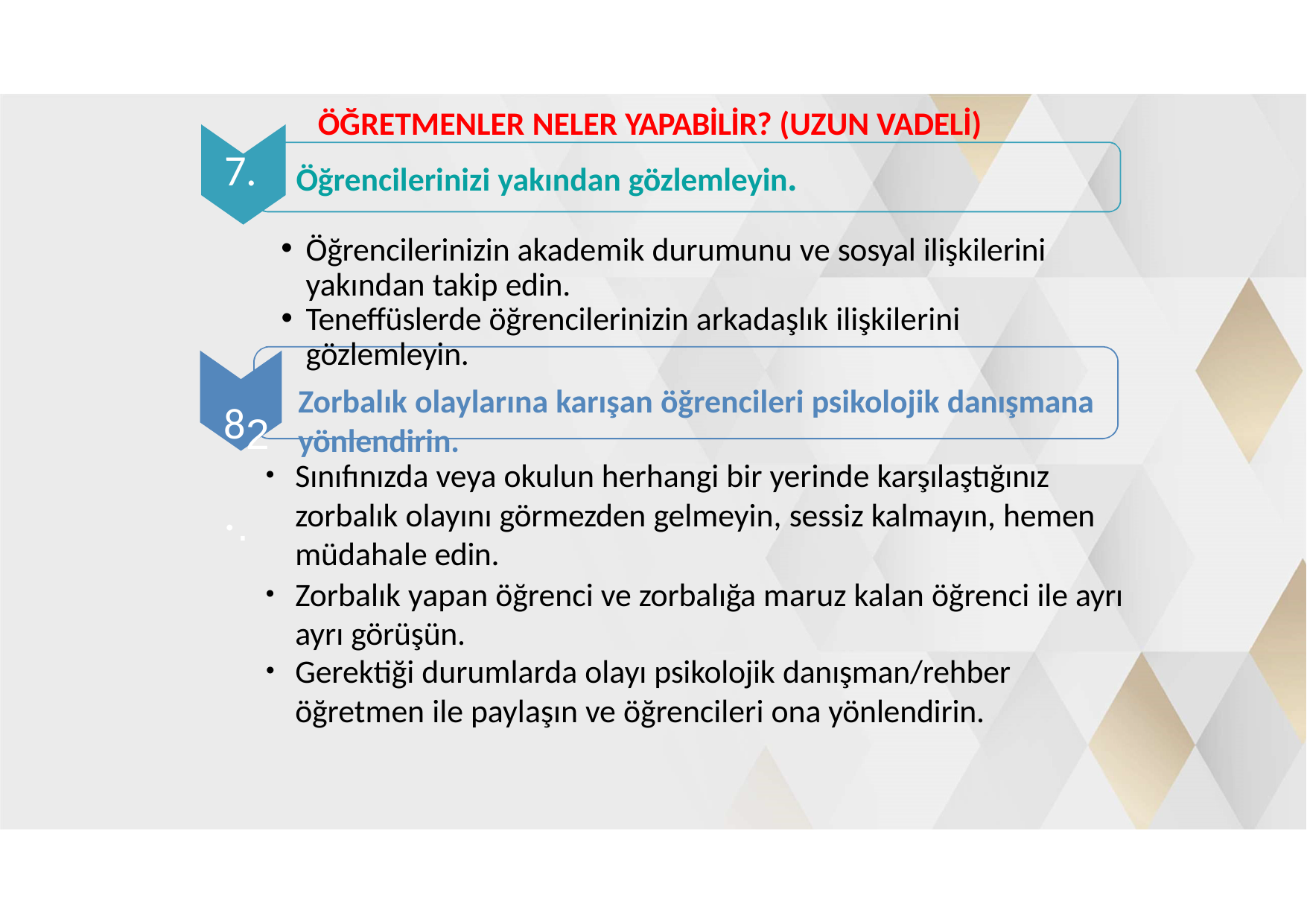

ÖĞRETMENLER NELER YAPABİLİR? (UZUN VADELİ)
Öğrencilerinizi yakından gözlemleyin.
Öğrencilerinizin akademik durumunu ve sosyal ilişkilerini yakından takip edin.
Teneffüslerde öğrencilerinizin arkadaşlık ilişkilerini gözlemleyin.
Zorbalık olaylarına karışan öğrencileri psikolojik danışmana yönlendirin.

7.

82..
Sınıfınızda veya okulun herhangi bir yerinde karşılaştığınız zorbalık olayını görmezden gelmeyin, sessiz kalmayın, hemen müdahale edin.
Zorbalık yapan öğrenci ve zorbalığa maruz kalan öğrenci ile ayrı ayrı görüşün.
Gerektiği durumlarda olayı psikolojik danışman/rehber
öğretmen ile paylaşın ve öğrencileri ona yönlendirin.